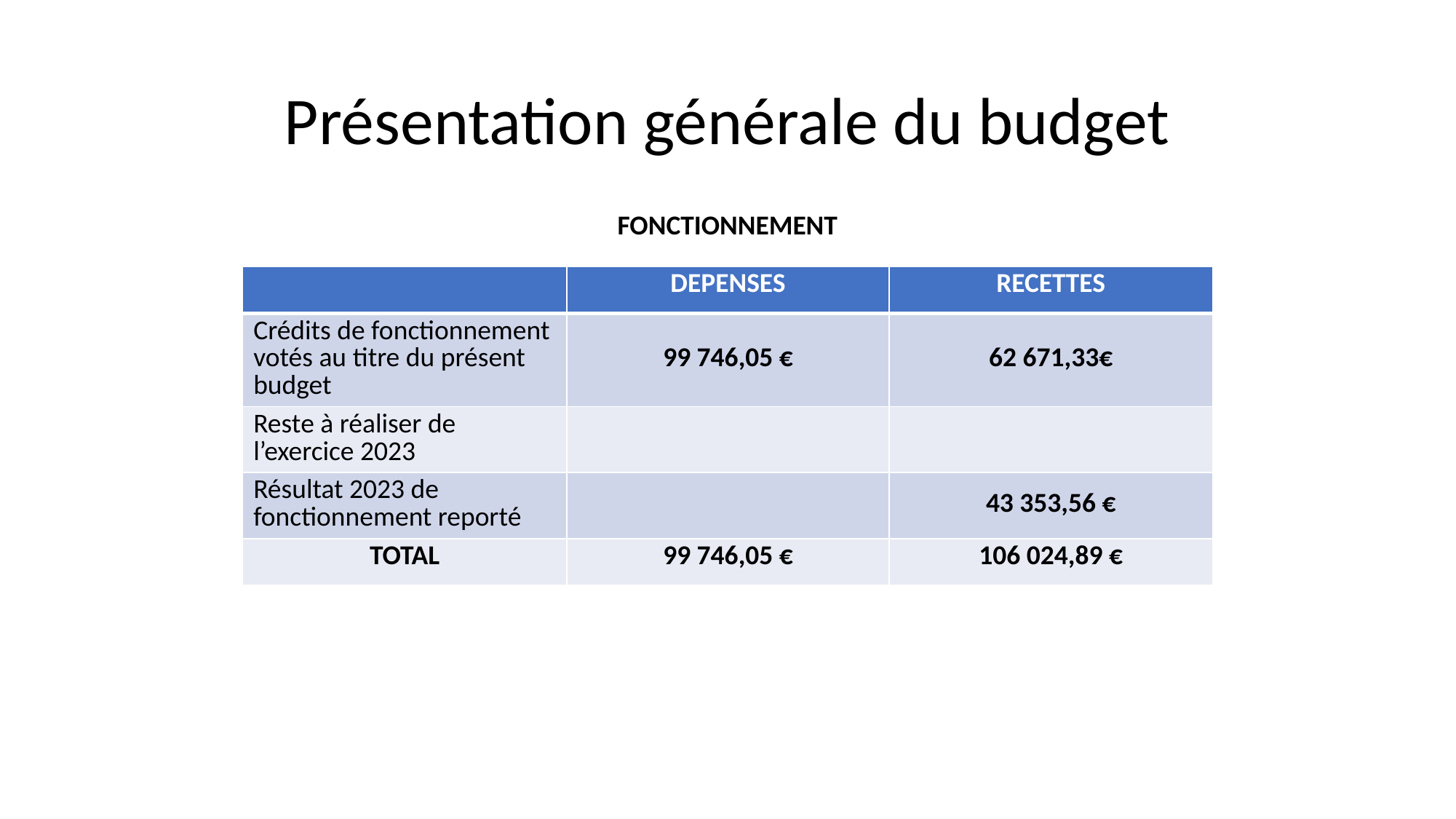

# Présentation générale du budget
FONCTIONNEMENT
|  | DEPENSES | RECETTES |
| --- | --- | --- |
| Crédits de fonctionnement votés au titre du présent budget | 99 746,05 € | 62 671,33€ |
| Reste à réaliser de l’exercice 2023 |  |  |
| Résultat 2023 de fonctionnement reporté |  | 43 353,56 € |
| TOTAL | 99 746,05 € | 106 024,89 € |